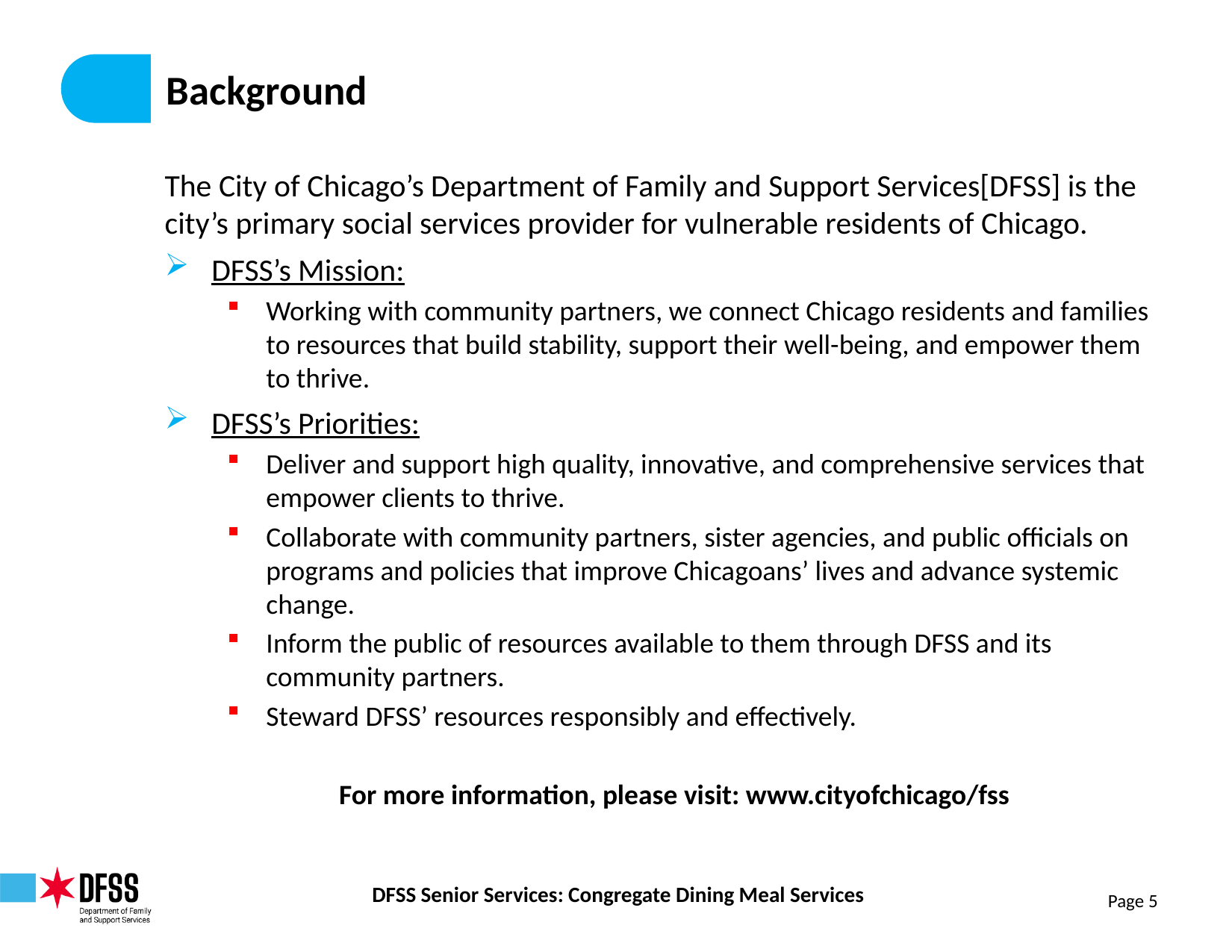

# Background
The City of Chicago’s Department of Family and Support Services[DFSS] is the city’s primary social services provider for vulnerable residents of Chicago.
DFSS’s Mission:
Working with community partners, we connect Chicago residents and families to resources that build stability, support their well-being, and empower them to thrive.
DFSS’s Priorities:
Deliver and support high quality, innovative, and comprehensive services that empower clients to thrive.
Collaborate with community partners, sister agencies, and public officials on programs and policies that improve Chicagoans’ lives and advance systemic change.
Inform the public of resources available to them through DFSS and its community partners.
Steward DFSS’ resources responsibly and effectively.

	For more information, please visit: www.cityofchicago/fss
Page 5